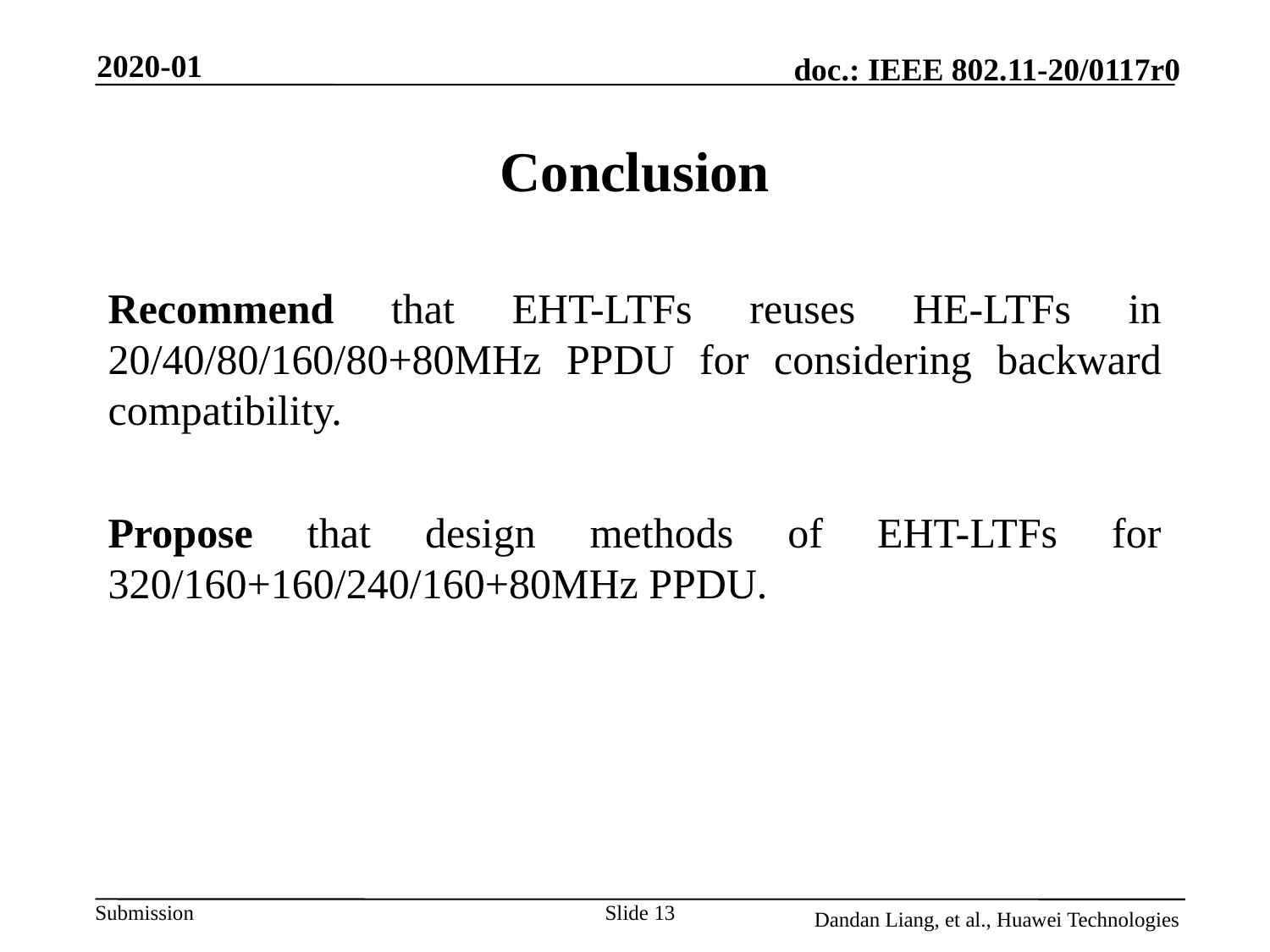

2020-01
# Conclusion
Recommend that EHT-LTFs reuses HE-LTFs in 20/40/80/160/80+80MHz PPDU for considering backward compatibility.

Propose that design methods of EHT-LTFs for 320/160+160/240/160+80MHz PPDU.
Slide 13